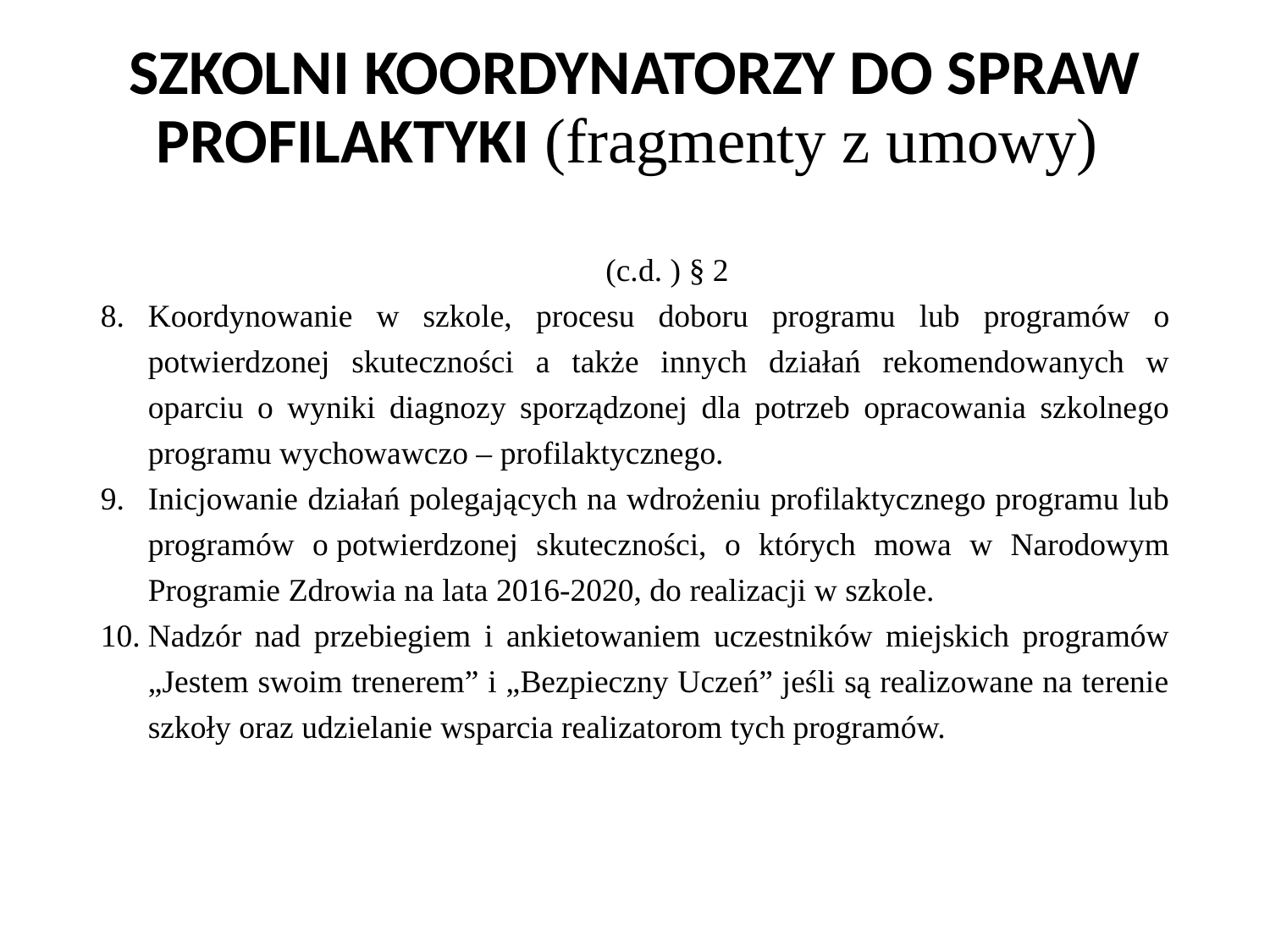

# SZKOLNI KOORDYNATORZY DO SPRAW PROFILAKTYKI (fragmenty z umowy)
(c.d. ) § 2
Koordynowanie w szkole, procesu doboru programu lub programów o potwierdzonej skuteczności a także innych działań rekomendowanych w oparciu o wyniki diagnozy sporządzonej dla potrzeb opracowania szkolnego programu wychowawczo – profilaktycznego.
Inicjowanie działań polegających na wdrożeniu profilaktycznego programu lub programów o potwierdzonej skuteczności, o których mowa w Narodowym Programie Zdrowia na lata 2016-2020, do realizacji w szkole.
Nadzór nad przebiegiem i ankietowaniem uczestników miejskich programów „Jestem swoim trenerem” i „Bezpieczny Uczeń” jeśli są realizowane na terenie szkoły oraz udzielanie wsparcia realizatorom tych programów.